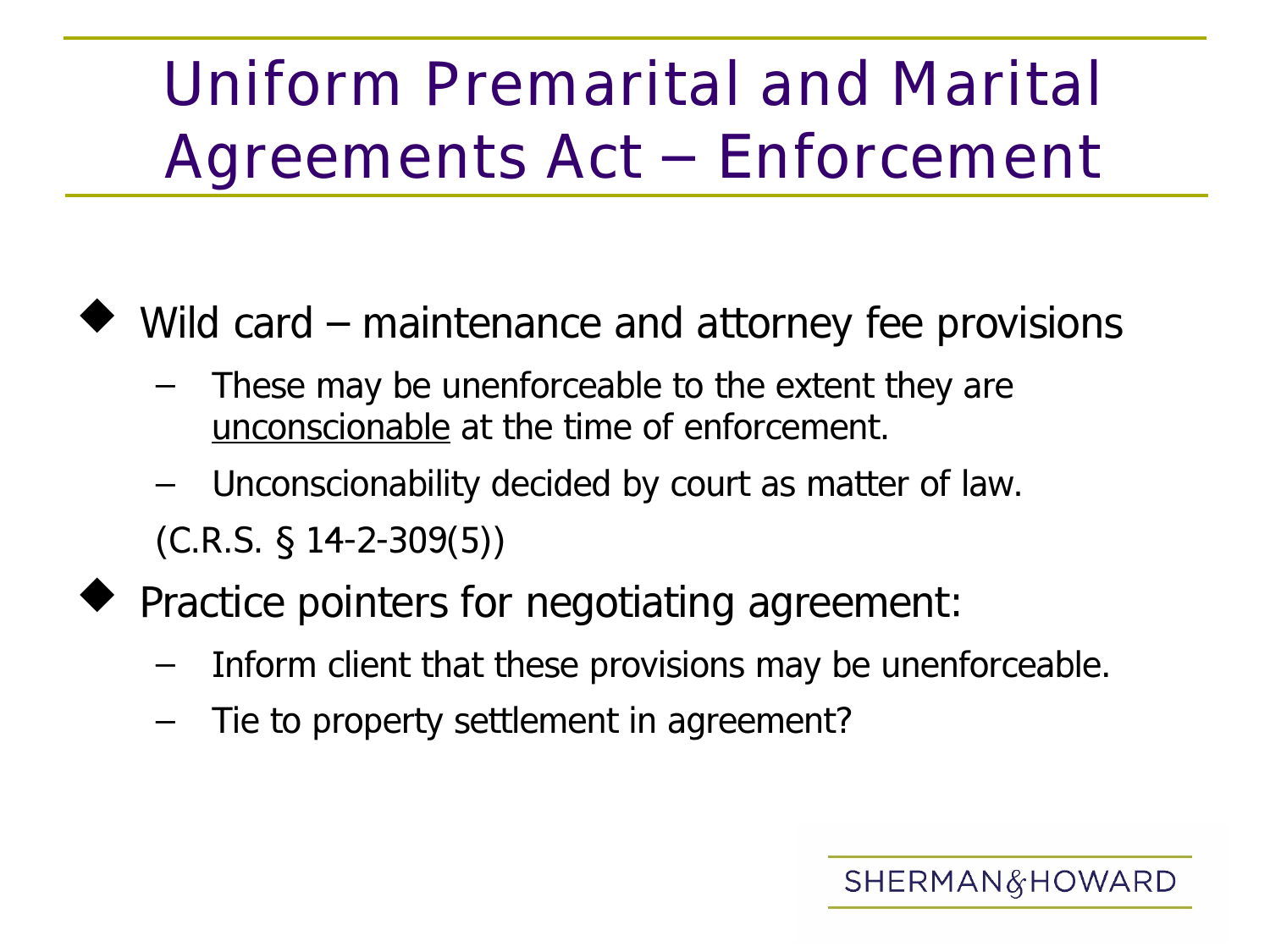

# Uniform Premarital and Marital Agreements Act – Enforcement

Wild card – maintenance and attorney fee provisions
These may be unenforceable to the extent they are unconscionable at the time of enforcement.
Unconscionability decided by court as matter of law.
(C.R.S. § 14-2-309(5))
Practice pointers for negotiating agreement:
Inform client that these provisions may be unenforceable.
Tie to property settlement in agreement?